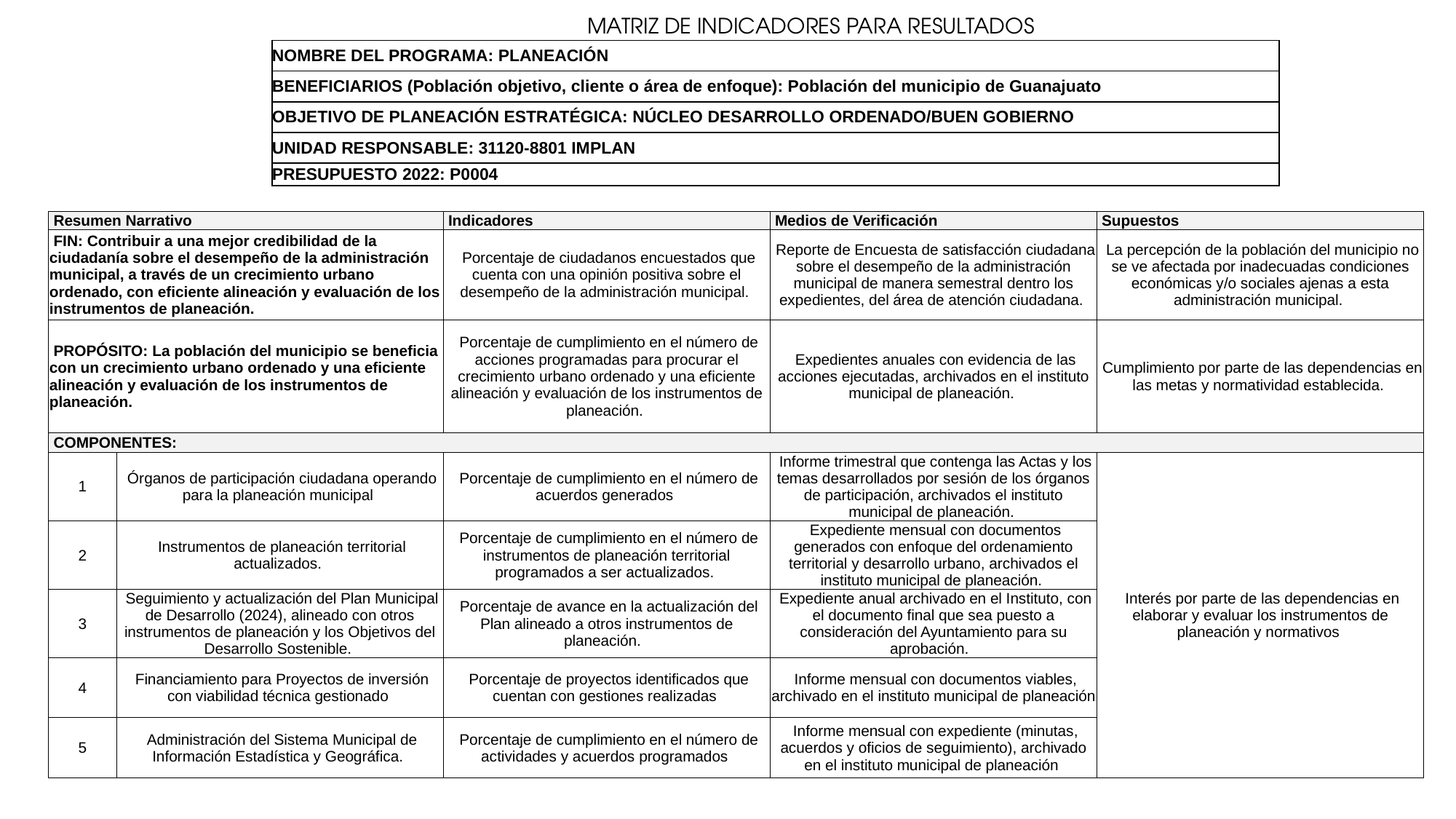

|  | MATRIZ DE INDICADORES PARA RESULTADOS |
| --- | --- |
| NOMBRE DEL PROGRAMA: PLANEACIÓN |  |
| BENEFICIARIOS (Población objetivo, cliente o área de enfoque): Población del municipio de Guanajuato |  |
| OBJETIVO DE PLANEACIÓN ESTRATÉGICA: NÚCLEO DESARROLLO ORDENADO/BUEN GOBIERNO |  |
| UNIDAD RESPONSABLE: 31120-8801 IMPLAN |  |
| PRESUPUESTO 2022: P0004 |  |
| Resumen Narrativo |  | Indicadores | Medios de Verificación | Supuestos |
| --- | --- | --- | --- | --- |
| FIN: Contribuir a una mejor credibilidad de la ciudadanía sobre el desempeño de la administración municipal, a través de un crecimiento urbano ordenado, con eficiente alineación y evaluación de los instrumentos de planeación. |  | Porcentaje de ciudadanos encuestados que cuenta con una opinión positiva sobre el desempeño de la administración municipal. | Reporte de Encuesta de satisfacción ciudadana sobre el desempeño de la administración municipal de manera semestral dentro los expedientes, del área de atención ciudadana. | La percepción de la población del municipio no se ve afectada por inadecuadas condiciones económicas y/o sociales ajenas a esta administración municipal. |
| PROPÓSITO: La población del municipio se beneficia con un crecimiento urbano ordenado y una eficiente alineación y evaluación de los instrumentos de planeación. |  | Porcentaje de cumplimiento en el número de acciones programadas para procurar el crecimiento urbano ordenado y una eficiente alineación y evaluación de los instrumentos de planeación. | Expedientes anuales con evidencia de las acciones ejecutadas, archivados en el instituto municipal de planeación. | Cumplimiento por parte de las dependencias en las metas y normatividad establecida. |
| COMPONENTES: |  |  |  |  |
| 1 | Órganos de participación ciudadana operando para la planeación municipal | Porcentaje de cumplimiento en el número de acuerdos generados | Informe trimestral que contenga las Actas y los temas desarrollados por sesión de los órganos de participación, archivados el instituto municipal de planeación. | Interés por parte de las dependencias en elaborar y evaluar los instrumentos de planeación y normativos |
| 2 | Instrumentos de planeación territorial actualizados. | Porcentaje de cumplimiento en el número de instrumentos de planeación territorial programados a ser actualizados. | Expediente mensual con documentos generados con enfoque del ordenamiento territorial y desarrollo urbano, archivados el instituto municipal de planeación. |  |
| 3 | Seguimiento y actualización del Plan Municipal de Desarrollo (2024), alineado con otros instrumentos de planeación y los Objetivos del Desarrollo Sostenible. | Porcentaje de avance en la actualización del Plan alineado a otros instrumentos de planeación. | Expediente anual archivado en el Instituto, con el documento final que sea puesto a consideración del Ayuntamiento para su aprobación. |  |
| 4 | Financiamiento para Proyectos de inversión con viabilidad técnica gestionado | Porcentaje de proyectos identificados que cuentan con gestiones realizadas | Informe mensual con documentos viables, archivado en el instituto municipal de planeación |  |
| 5 | Administración del Sistema Municipal de Información Estadística y Geográfica. | Porcentaje de cumplimiento en el número de actividades y acuerdos programados | Informe mensual con expediente (minutas, acuerdos y oficios de seguimiento), archivado en el instituto municipal de planeación |  |